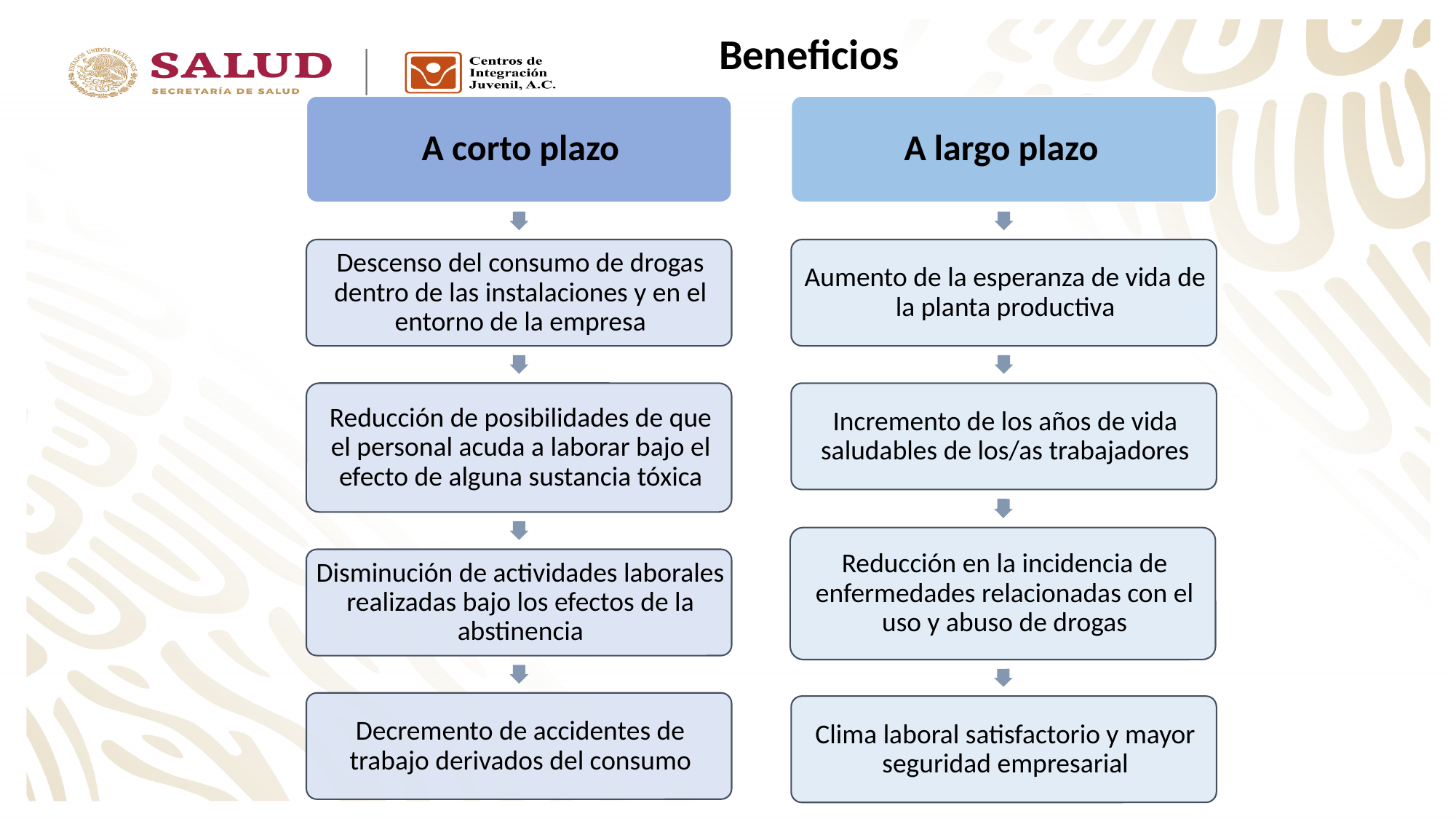

# Beneficios
A corto plazo
Descenso del consumo de drogas dentro de las instalaciones y en el entorno de la empresa
Reducción de posibilidades de que el personal acuda a laborar bajo el efecto de alguna sustancia tóxica
Disminución de actividades laborales realizadas bajo los efectos de la abstinencia
Decremento de accidentes de trabajo derivados del consumo
A largo plazo
Aumento de la esperanza de vida de la planta productiva
Incremento de los años de vida saludables de los/as trabajadores
Reducción en la incidencia de enfermedades relacionadas con el uso y abuso de drogas
Clima laboral satisfactorio y mayor seguridad empresarial